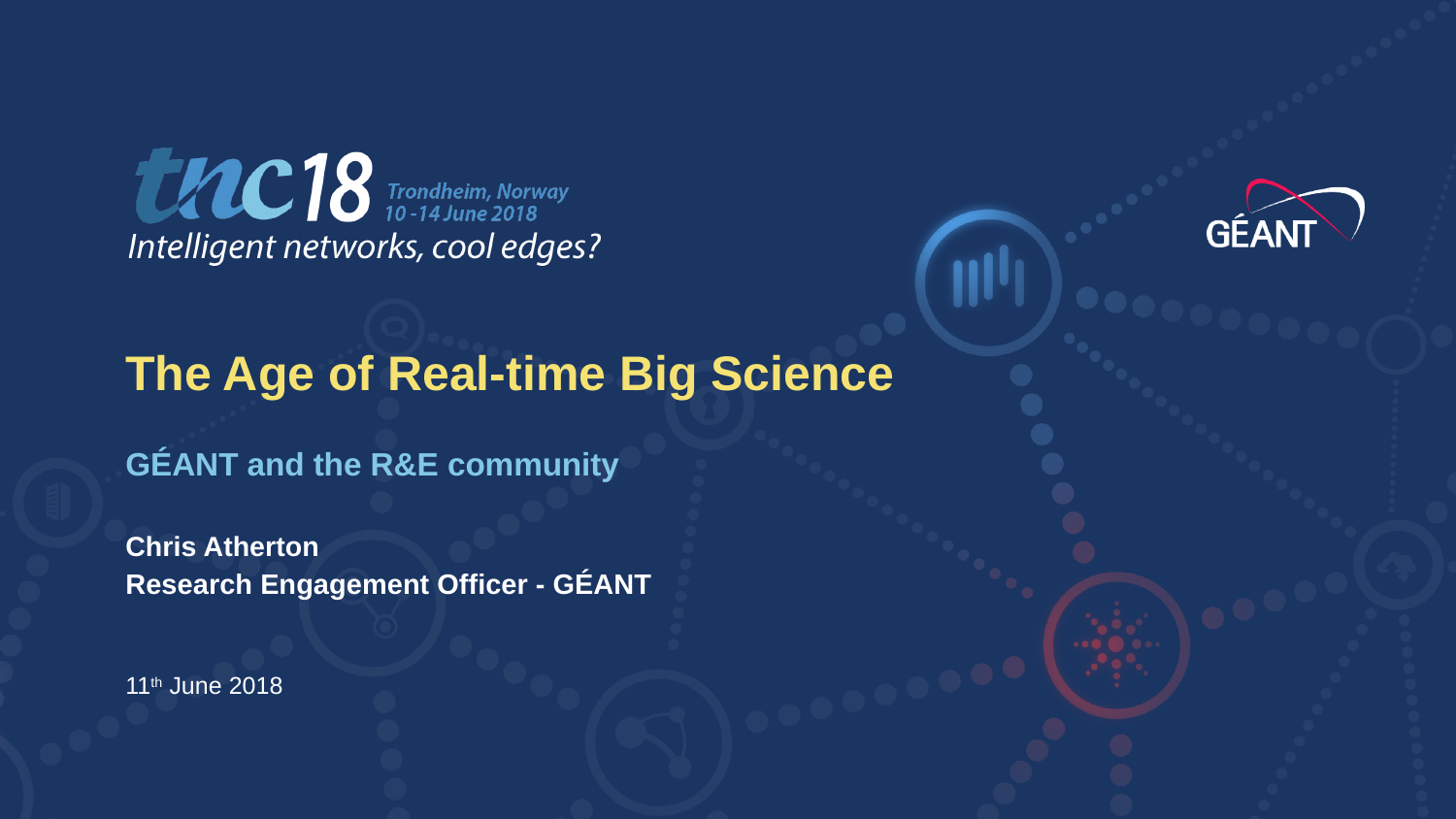

The Age of Real-time Big Science
GÉANT and the R&E community
Chris Atherton
Research Engagement Officer - GÉANT
11th June 2018